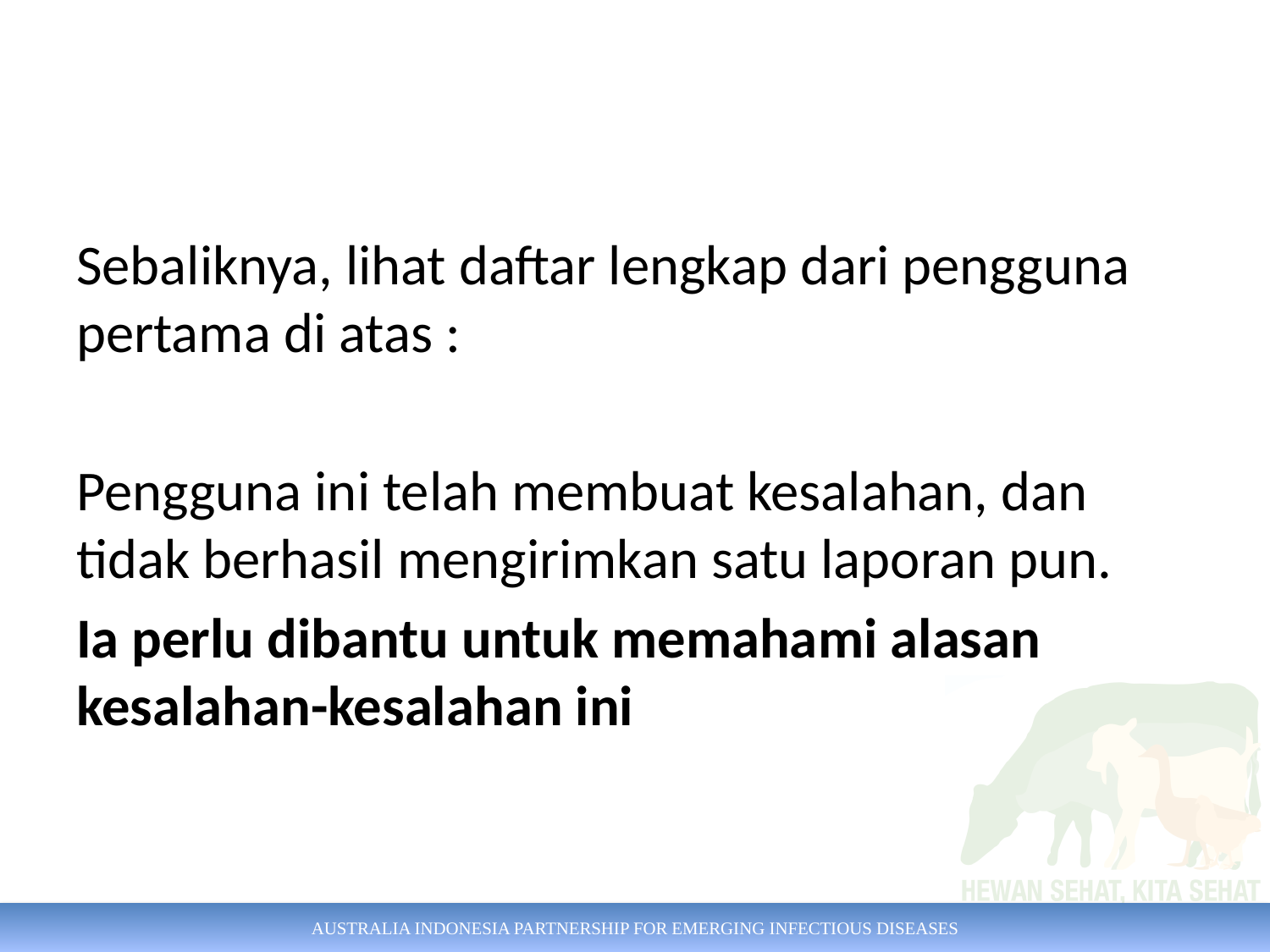

#
Sebaliknya, lihat daftar lengkap dari pengguna pertama di atas :

Pengguna ini telah membuat kesalahan, dan tidak berhasil mengirimkan satu laporan pun.
Ia perlu dibantu untuk memahami alasan kesalahan-kesalahan ini